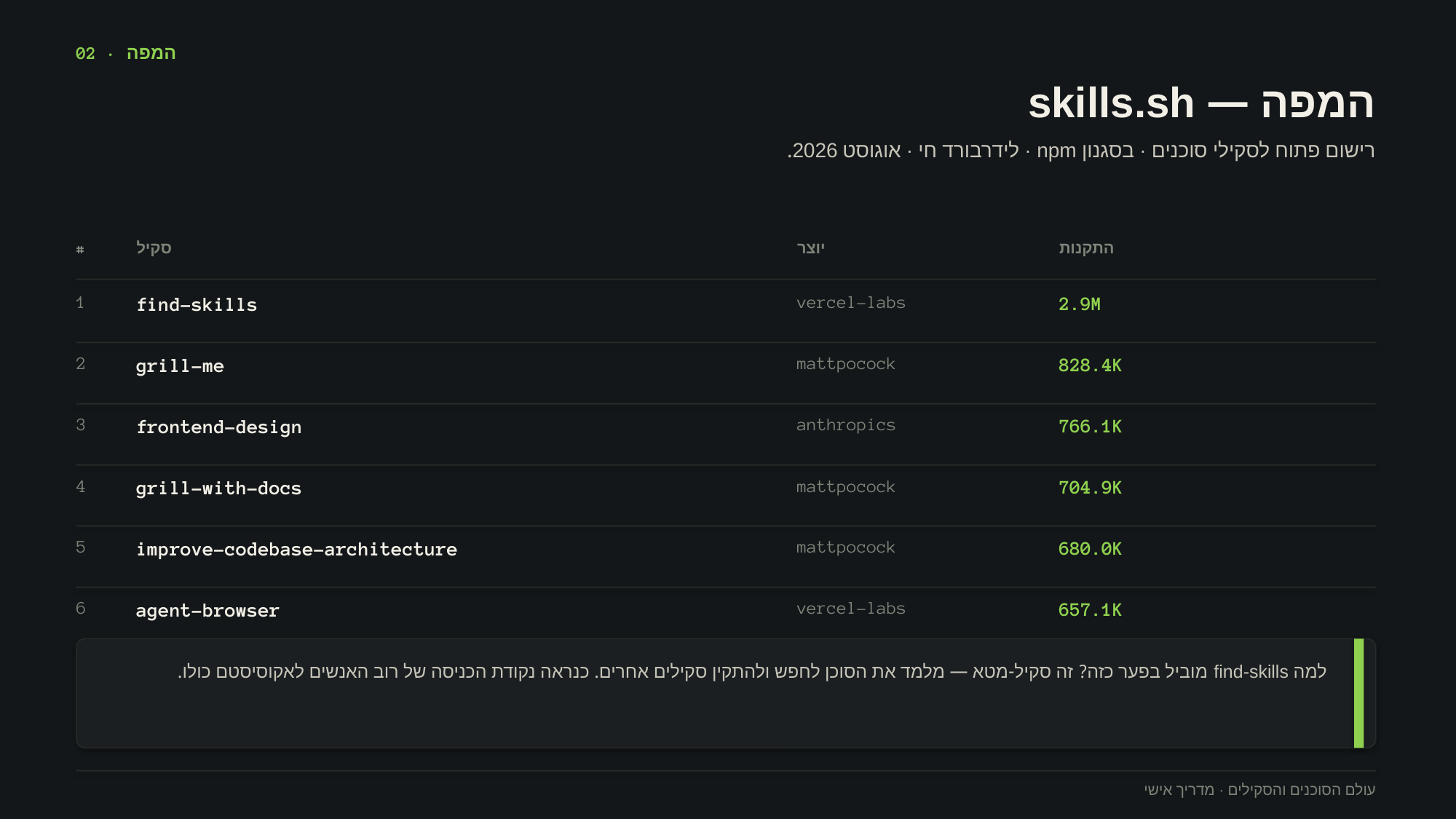

02 · המפה
המפה — ‎skills.sh‏
רישום פתוח לסקילי סוכנים · בסגנון ‎npm‏ · לידרבורד חי · אוגוסט ‎2026.‏
#
סקיל
יוצר
התקנות

1
find-skills
vercel-labs
2.9M

2
grill-me
mattpocock
828.4K

3
frontend-design
anthropics
766.1K

4
grill-with-docs
mattpocock
704.9K

5
improve-codebase-architecture
mattpocock
680.0K

6
agent-browser
vercel-labs
657.1K

למה ‎find-skills‏ מוביל בפער כזה? זה סקיל-מטא — מלמד את הסוכן לחפש ולהתקין סקילים אחרים. כנראה נקודת הכניסה של רוב האנשים לאקוסיסטם כולו.

עולם הסוכנים והסקילים · מדריך אישי